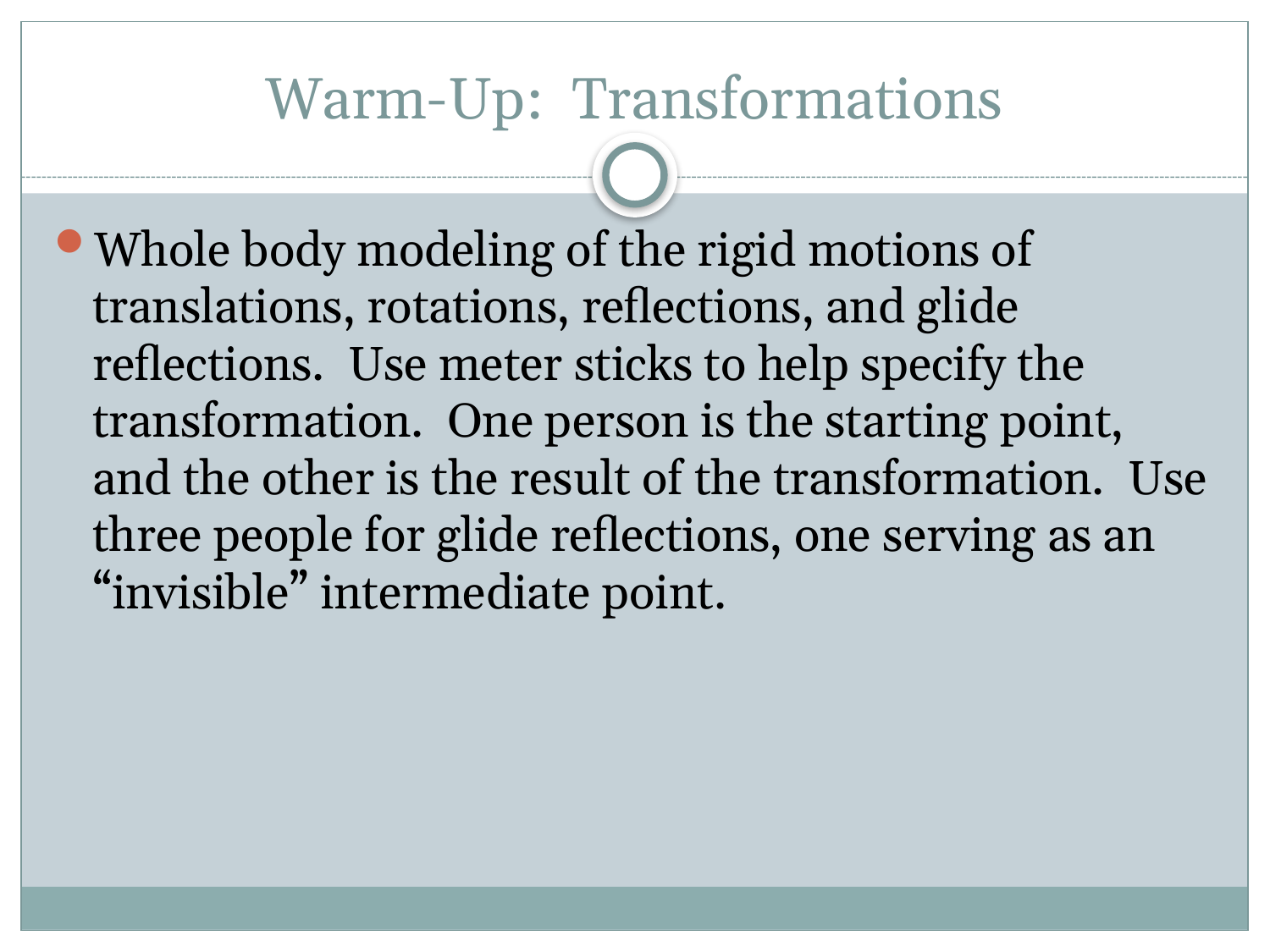

# Warm-Up:  Transformations
Whole body modeling of the rigid motions of translations, rotations, reflections, and glide reflections.  Use meter sticks to help specify the transformation.  One person is the starting point, and the other is the result of the transformation.  Use three people for glide reflections, one serving as an “invisible” intermediate point.